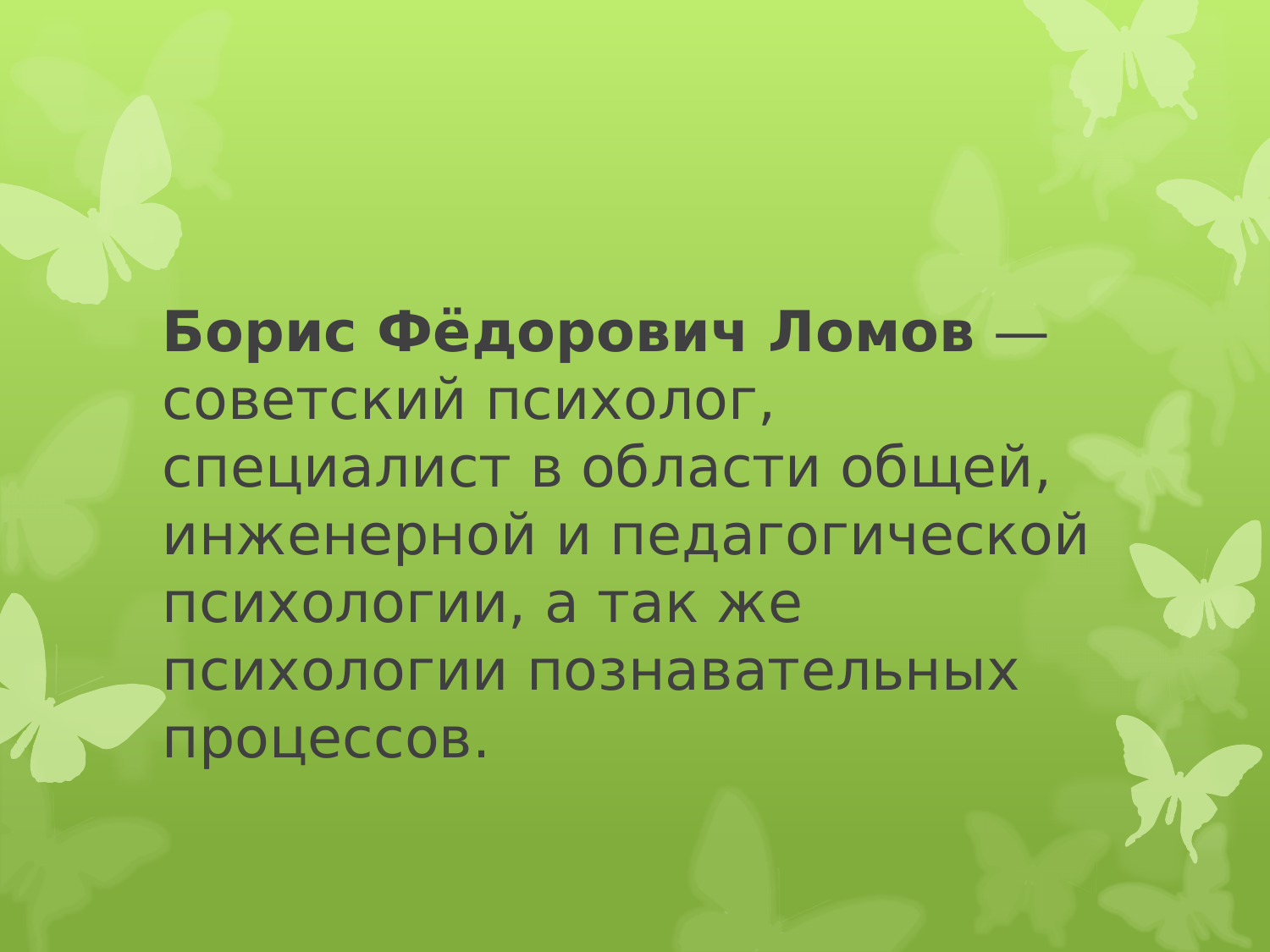

#
Борис Фёдорович Ломов — советский психолог, специалист в области общей, инженерной и педагогической психологии, а так же психологии познавательных процессов.